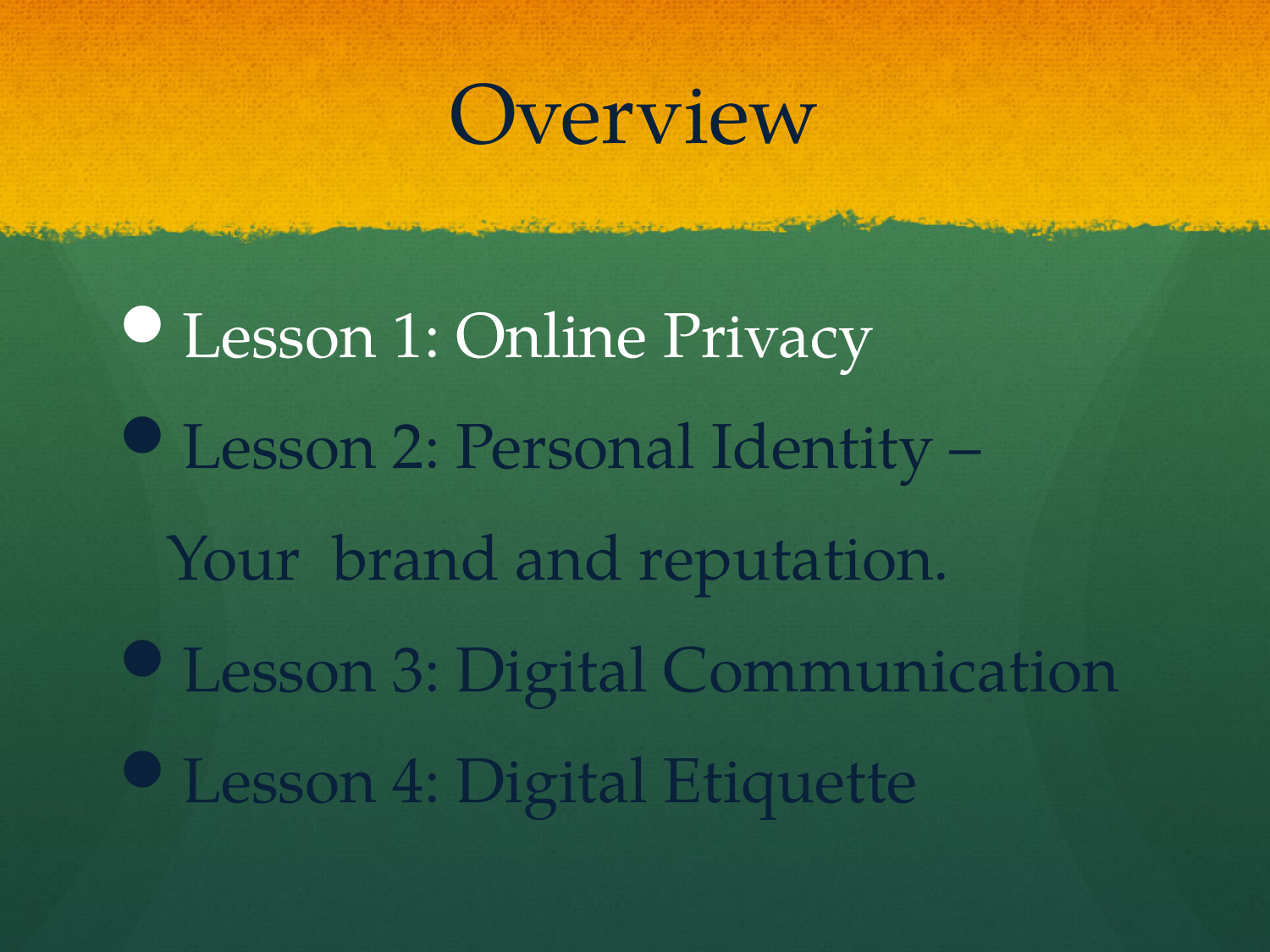

# Overview
Lesson 1: Online Privacy
Lesson 2: Personal Identity –
   Your  brand and reputation.
Lesson 3: Digital Communication
Lesson 4: Digital Etiquette